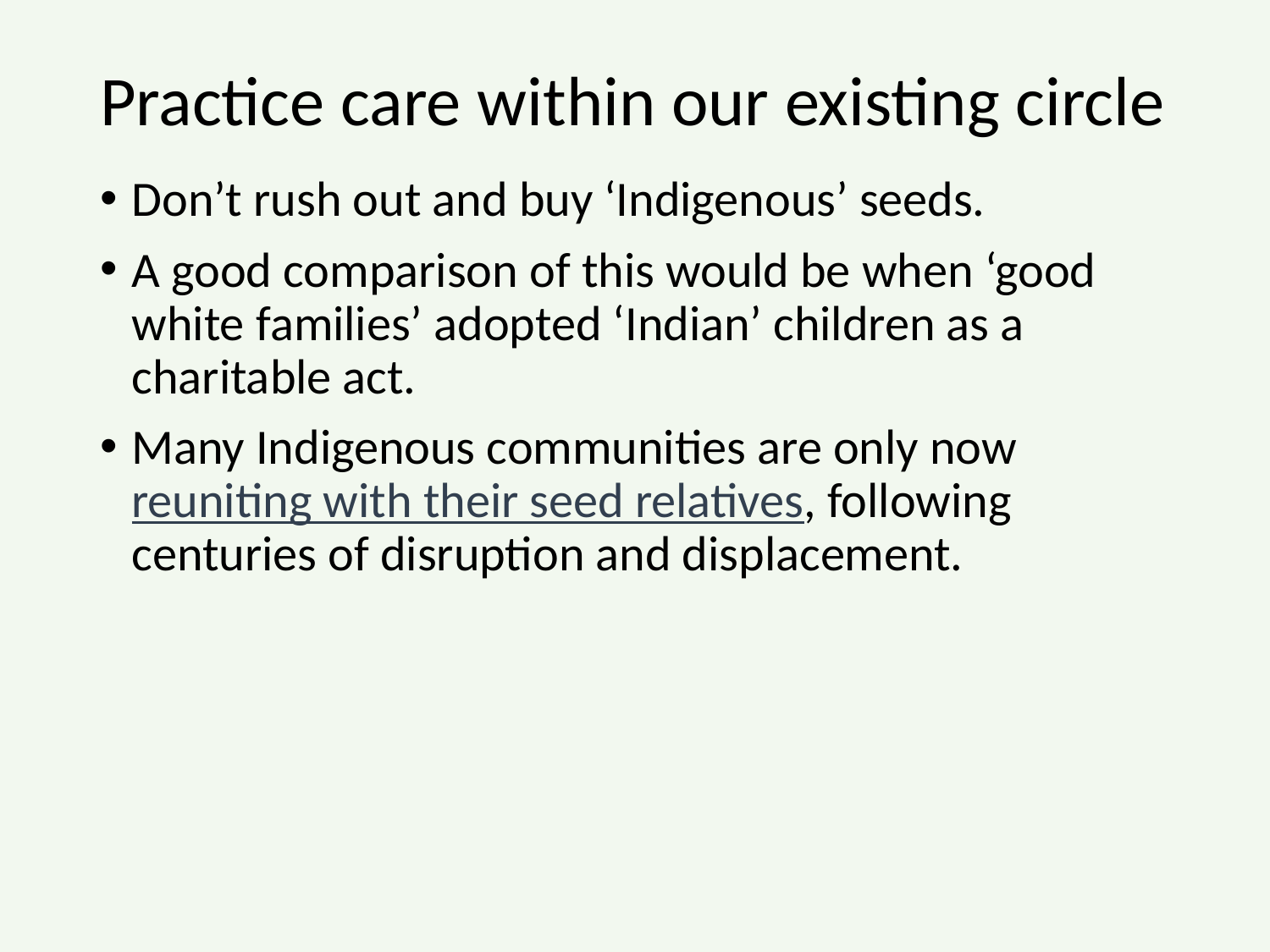

# Practice care within our existing circle
Don’t rush out and buy ‘Indigenous’ seeds.
A good comparison of this would be when ‘good white families’ adopted ‘Indian’ children as a charitable act.
Many Indigenous communities are only now reuniting with their seed relatives, following centuries of disruption and displacement.